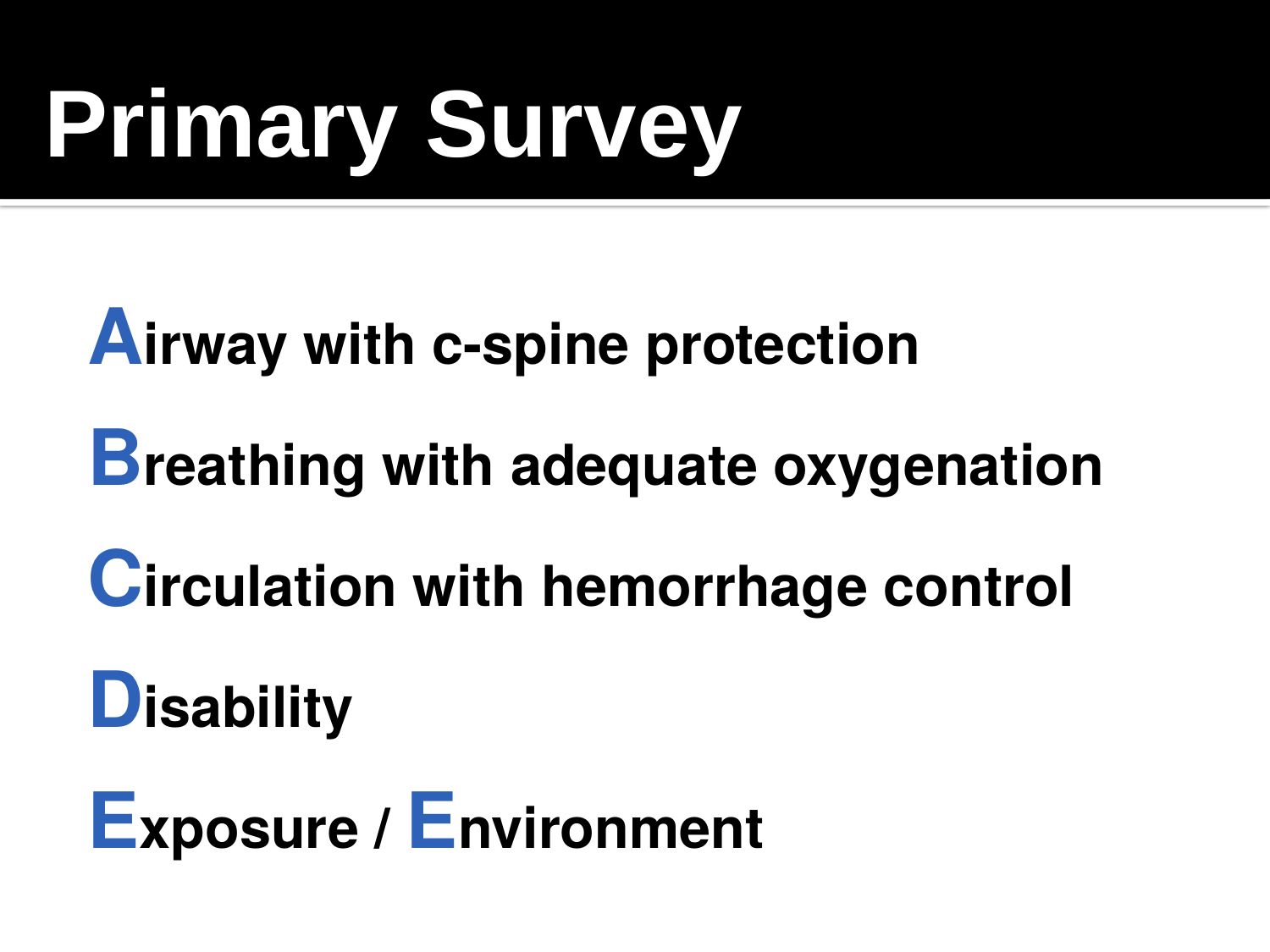

# Primary Survey
Airway with c-spine protection
Breathing with adequate oxygenation
Circulation with hemorrhage control
Disability
Exposure / Environment